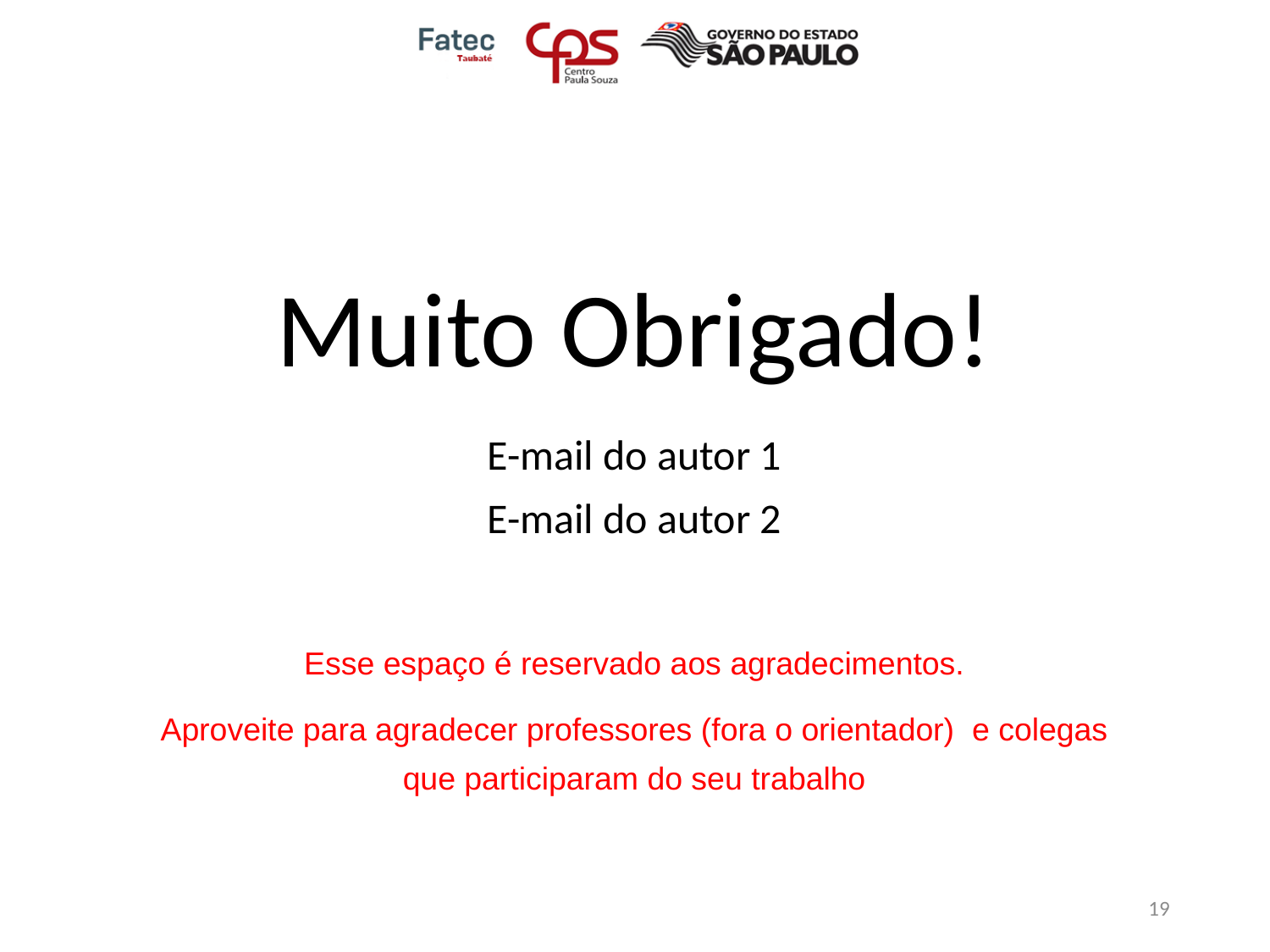

# Muito Obrigado!
E-mail do autor 1
E-mail do autor 2
Esse espaço é reservado aos agradecimentos.
Aproveite para agradecer professores (fora o orientador)  e colegas que participaram do seu trabalho
19